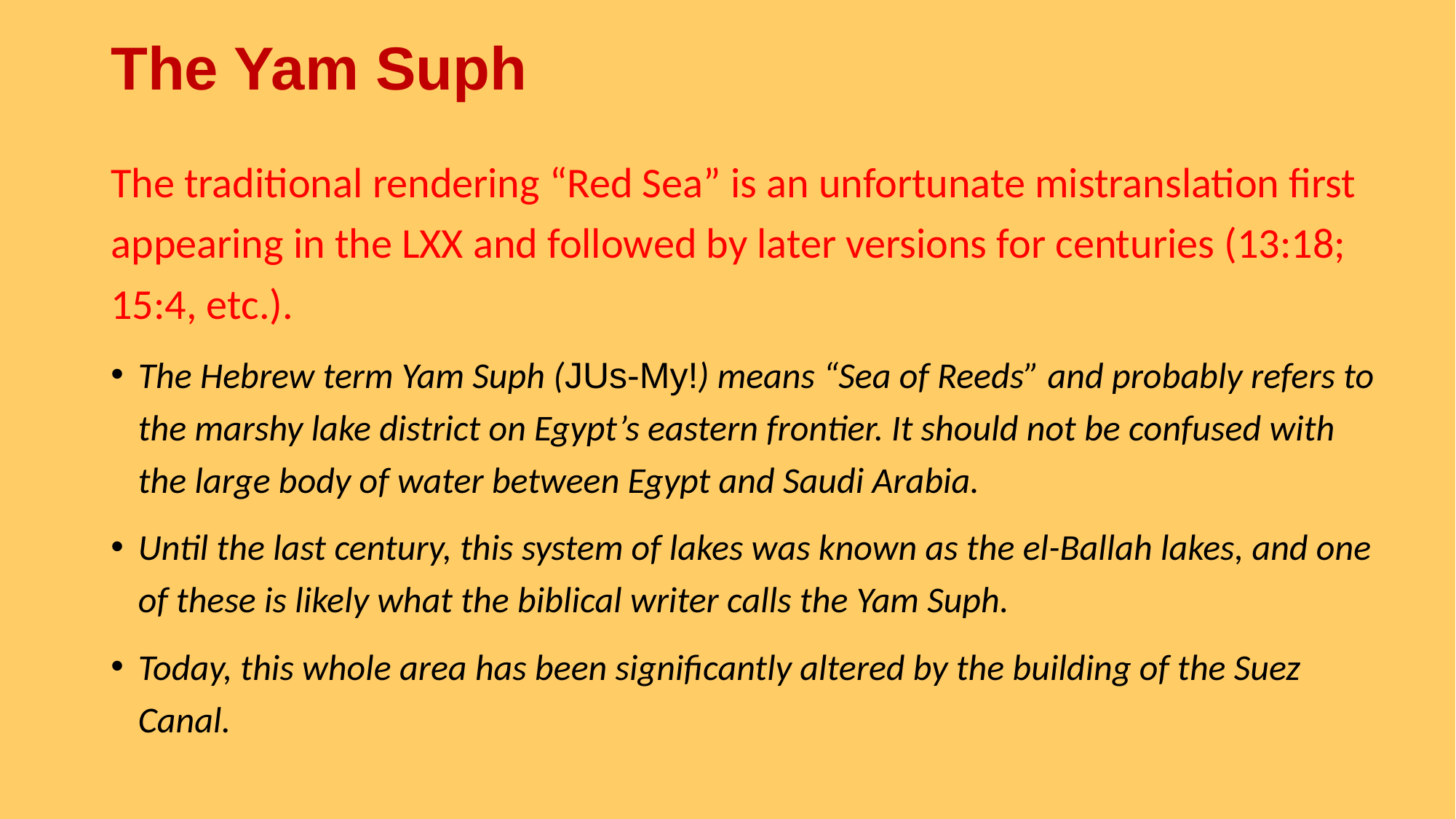

# The Yam Suph
The traditional rendering “Red Sea” is an unfortunate mistranslation first appearing in the LXX and followed by later versions for centuries (13:18; 15:4, etc.).
The Hebrew term Yam Suph (JUs-My!) means “Sea of Reeds” and probably refers to the marshy lake district on Egypt’s eastern frontier. It should not be confused with the large body of water between Egypt and Saudi Arabia.
Until the last century, this system of lakes was known as the el-Ballah lakes, and one of these is likely what the biblical writer calls the Yam Suph.
Today, this whole area has been significantly altered by the building of the Suez Canal.